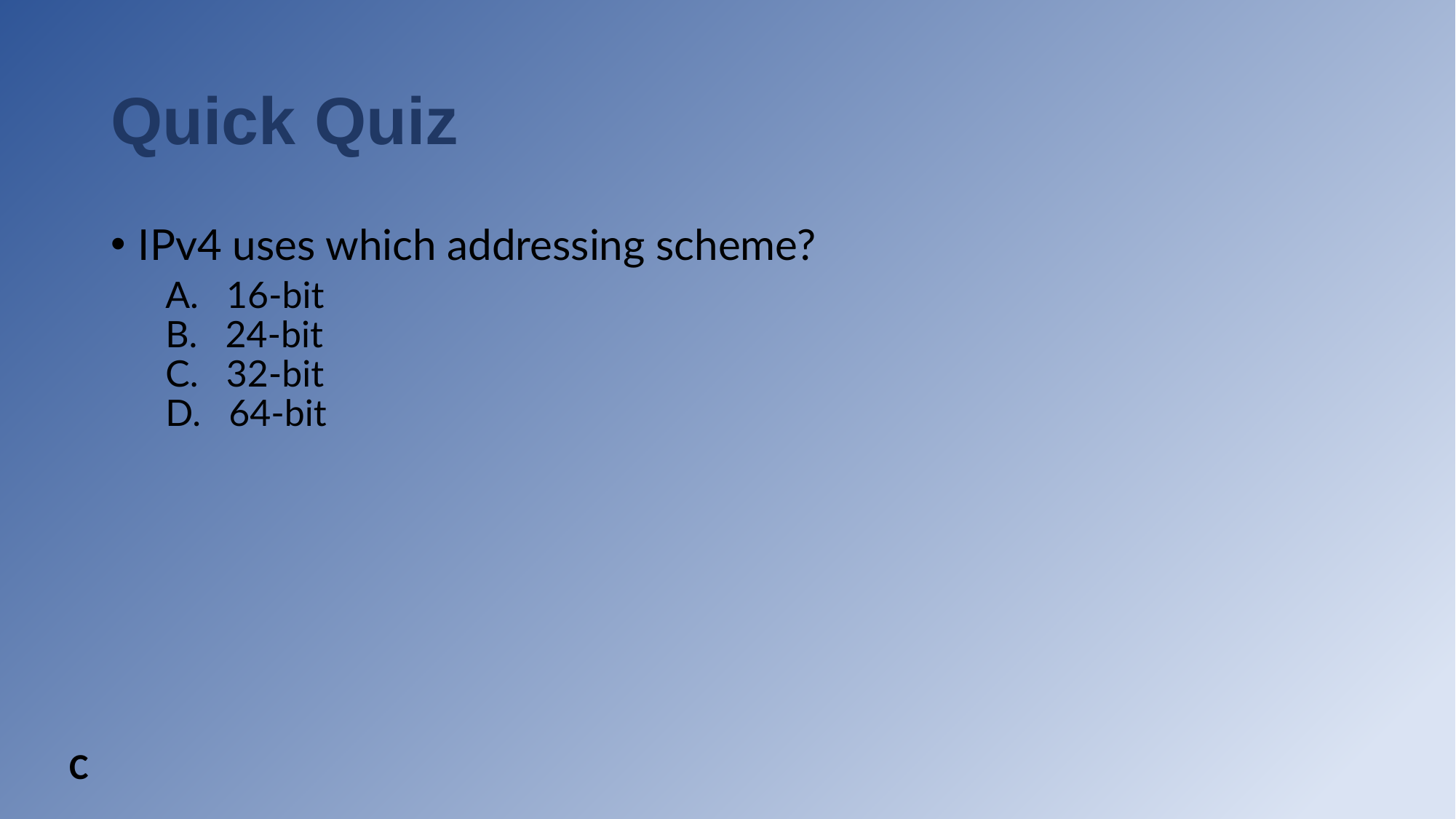

# Quick Quiz
IPv4 uses which addressing scheme?
A.   16-bit
B.   24-bit
C.   32-bit
D.   64-bit
C